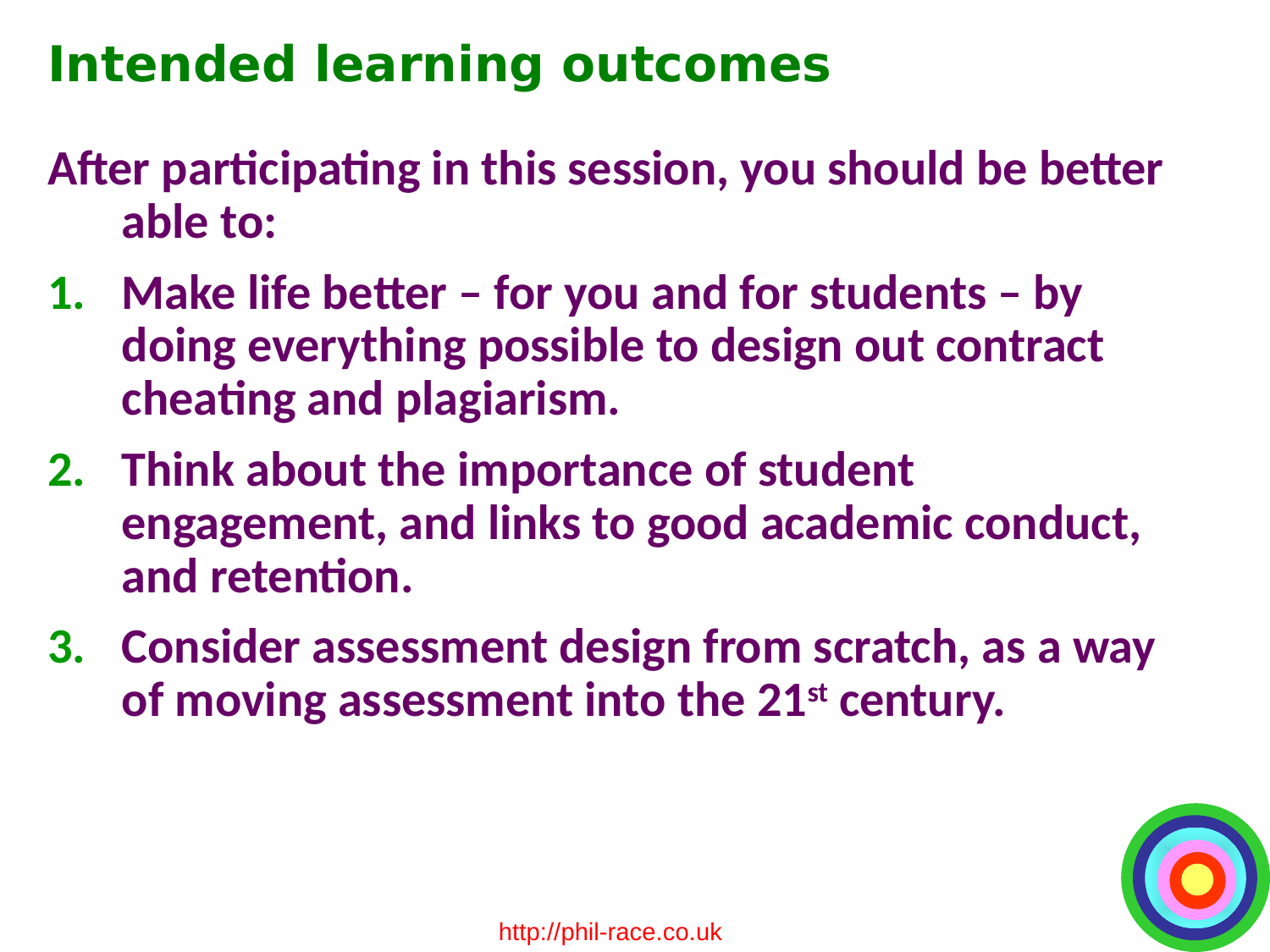

# Intended learning outcomes
After participating in this session, you should be better able to:
Make life better – for you and for students – by doing everything possible to design out contract cheating and plagiarism.
Think about the importance of student engagement, and links to good academic conduct, and retention.
Consider assessment design from scratch, as a way of moving assessment into the 21st century.